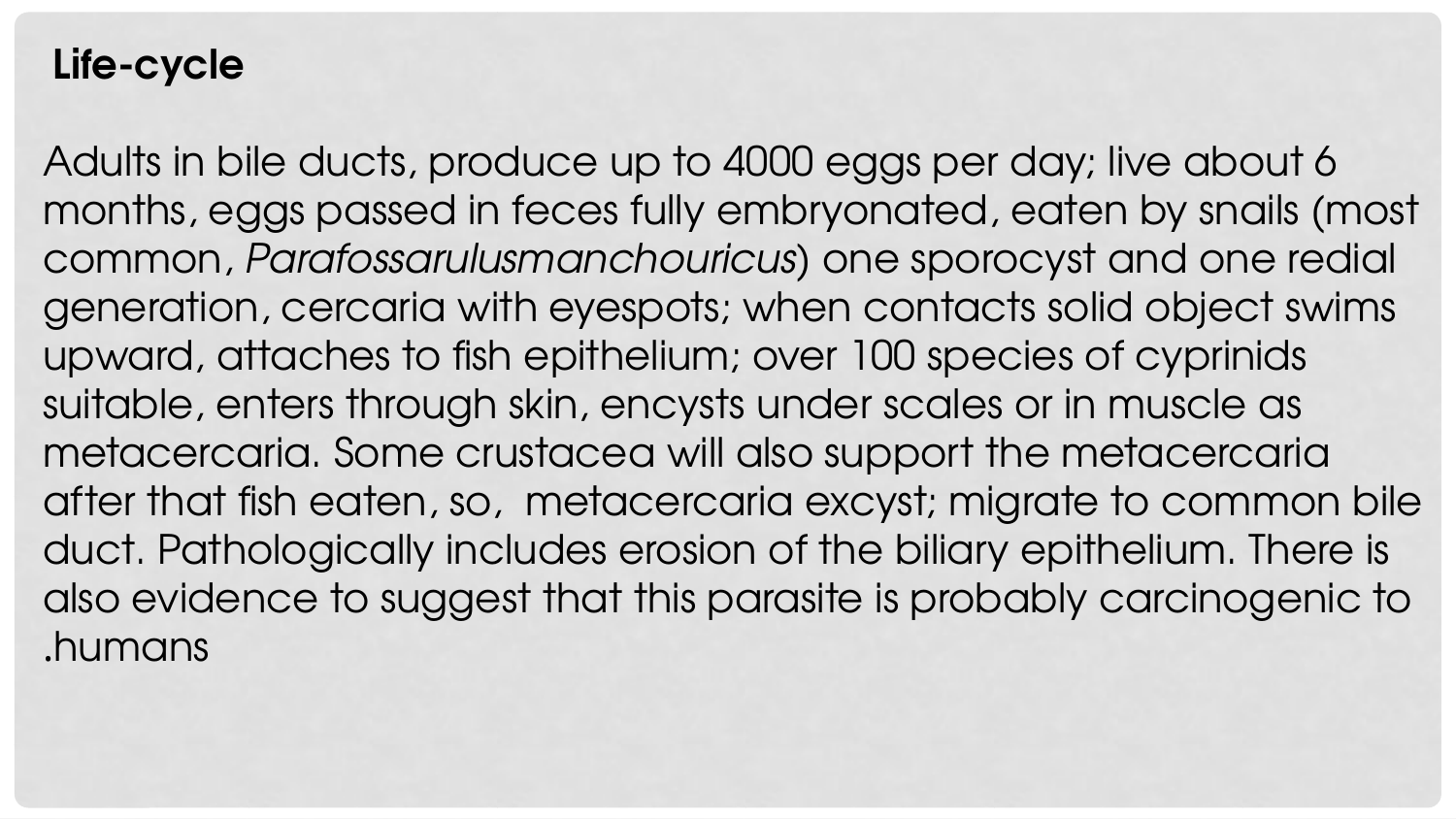

Life-cycle

Adults in bile ducts, produce up to 4000 eggs per day; live about 6 months, eggs passed in feces fully embryonated, eaten by snails (most common, Parafossarulusmanchouricus) one sporocyst and one redial generation, cercaria with eyespots; when contacts solid object swims upward, attaches to fish epithelium; over 100 species of cyprinids suitable, enters through skin, encysts under scales or in muscle as metacercaria. Some crustacea will also support the metacercaria after that fish eaten, so,  metacercaria excyst; migrate to common bile duct. Pathologically includes erosion of the biliary epithelium. There is also evidence to suggest that this parasite is probably carcinogenic to humans.